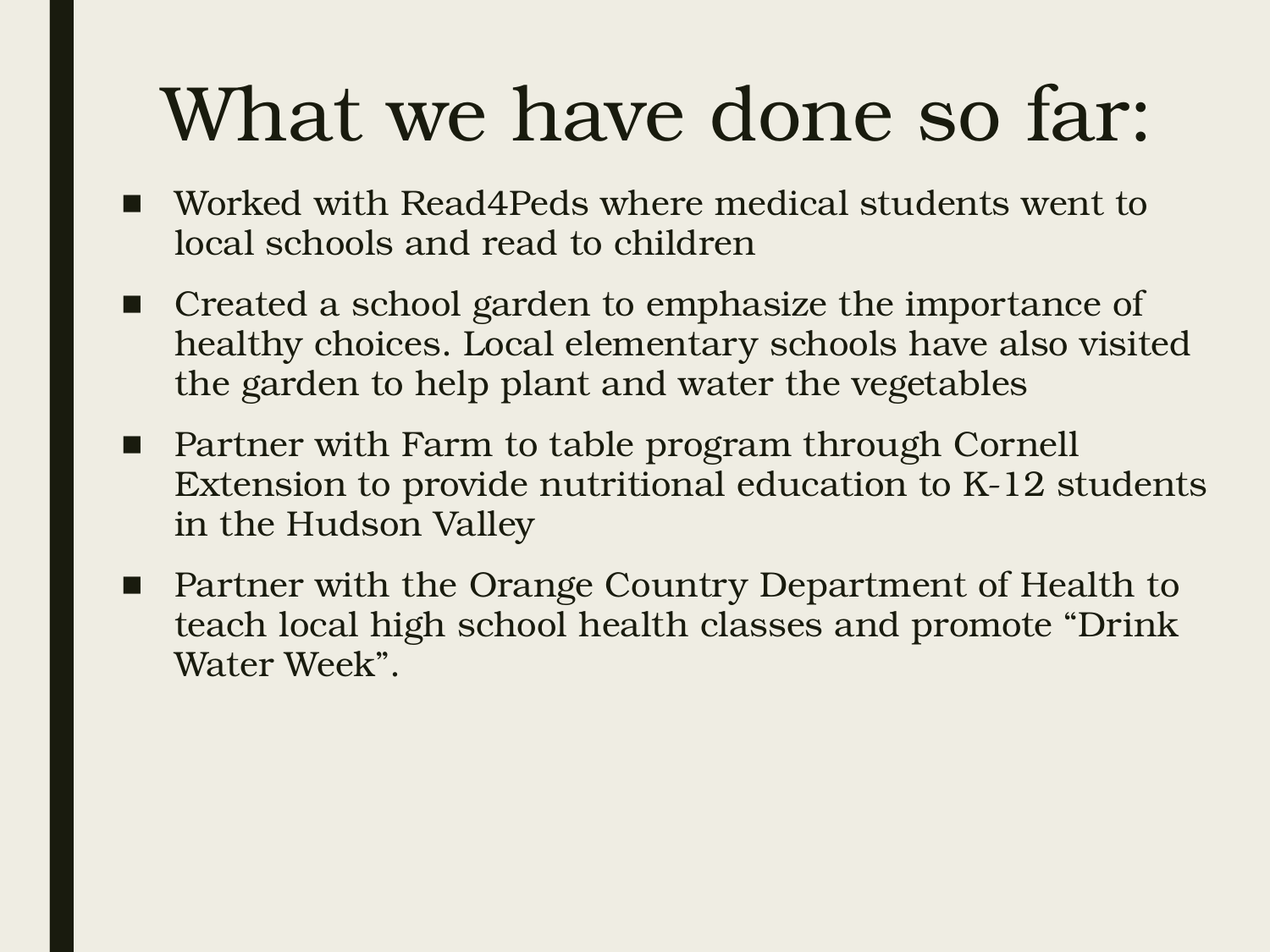

# What we have done so far:
Worked with Read4Peds where medical students went to local schools and read to children
Created a school garden to emphasize the importance of healthy choices. Local elementary schools have also visited the garden to help plant and water the vegetables
Partner with Farm to table program through Cornell Extension to provide nutritional education to K-12 students in the Hudson Valley
Partner with the Orange Country Department of Health to teach local high school health classes and promote “Drink Water Week”.